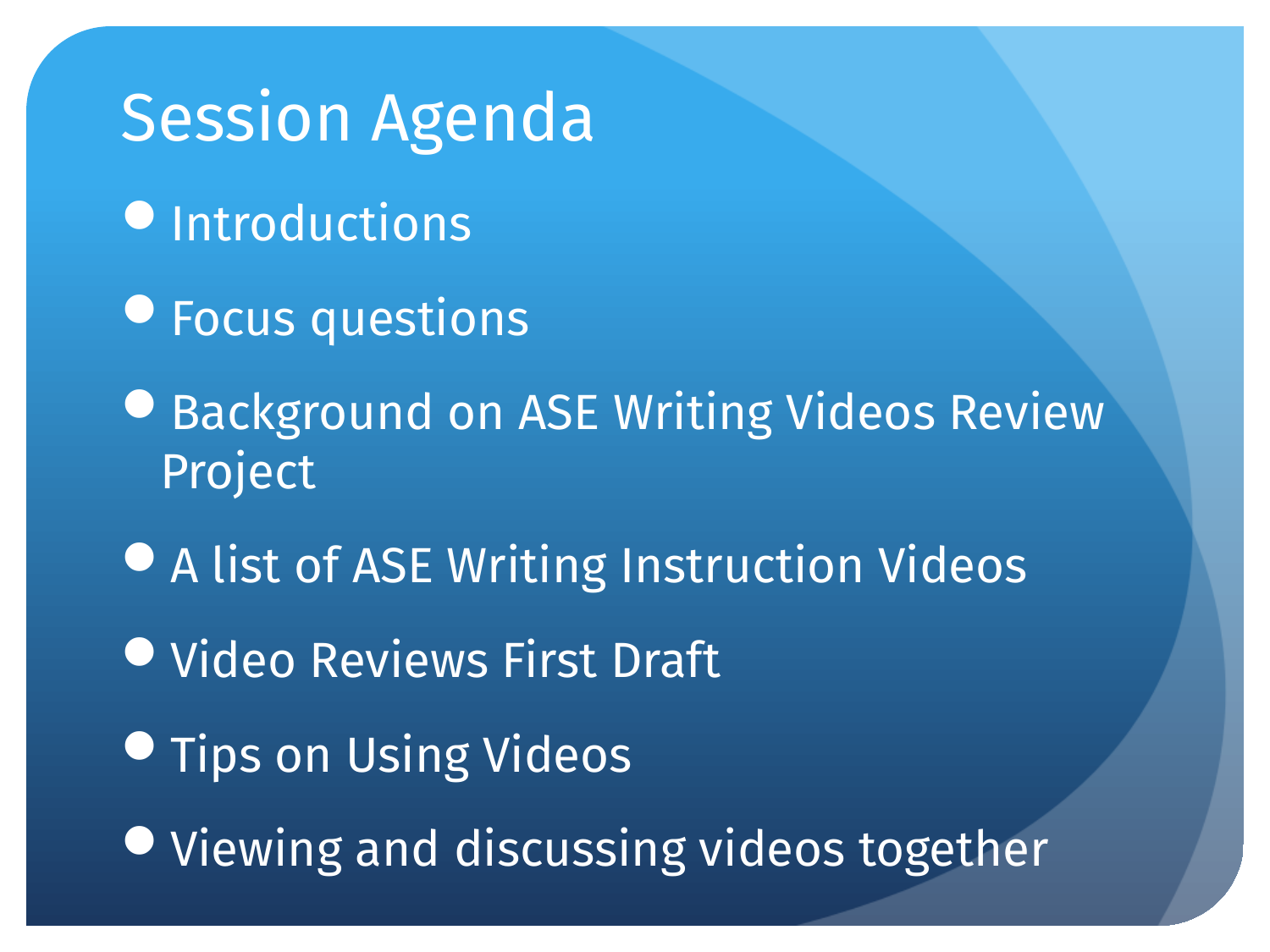

# Session Agenda
Introductions
Focus questions
Background on ASE Writing Videos Review Project
A list of ASE Writing Instruction Videos
Video Reviews First Draft
Tips on Using Videos
Viewing and discussing videos together